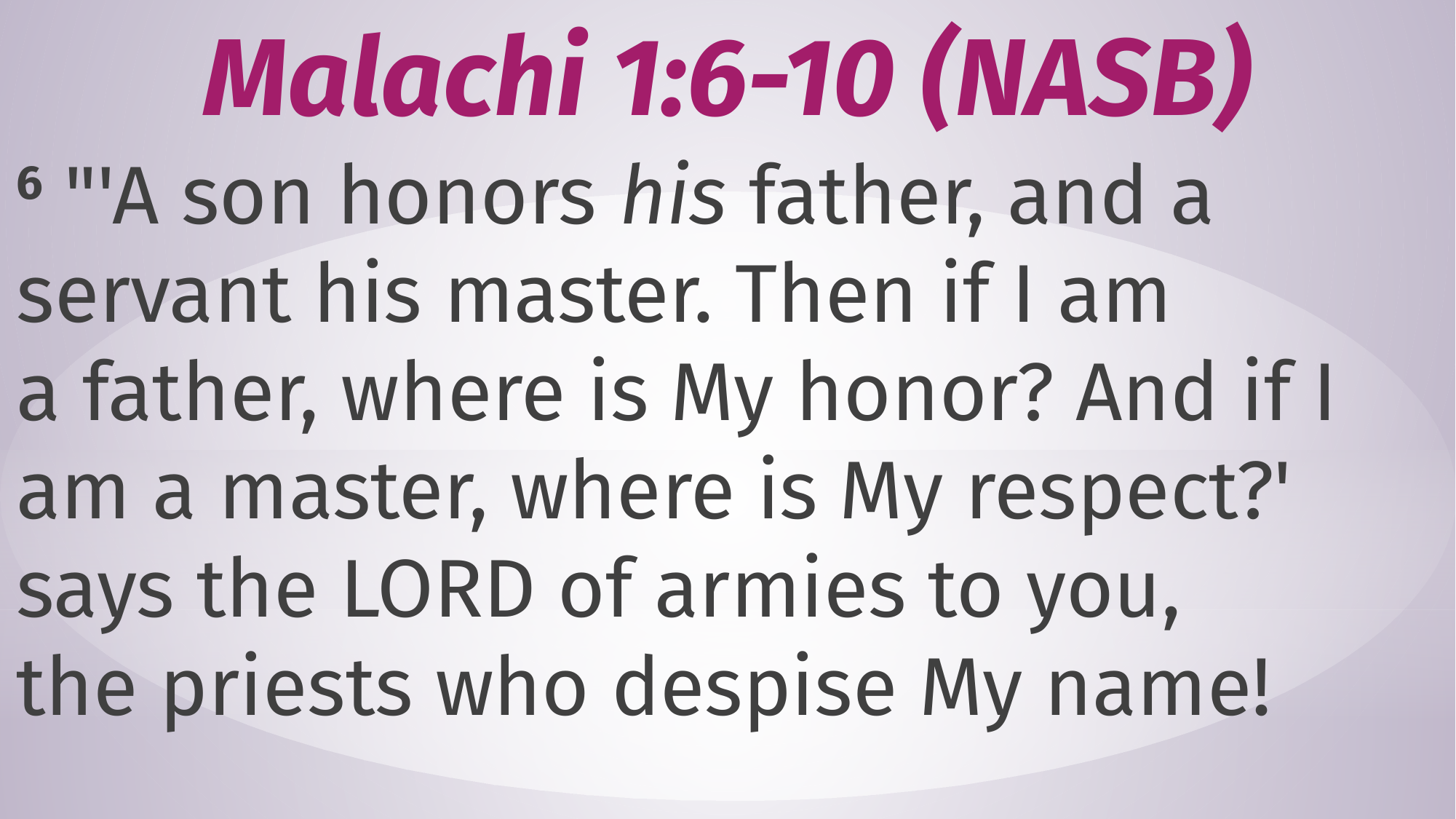

# Malachi 1:6-10 (NASB)
6 "'A son honors his father, and a servant his master. Then if I am a father, where is My honor? And if I am a master, where is My respect?' says the LORD of armies to you, the priests who despise My name!